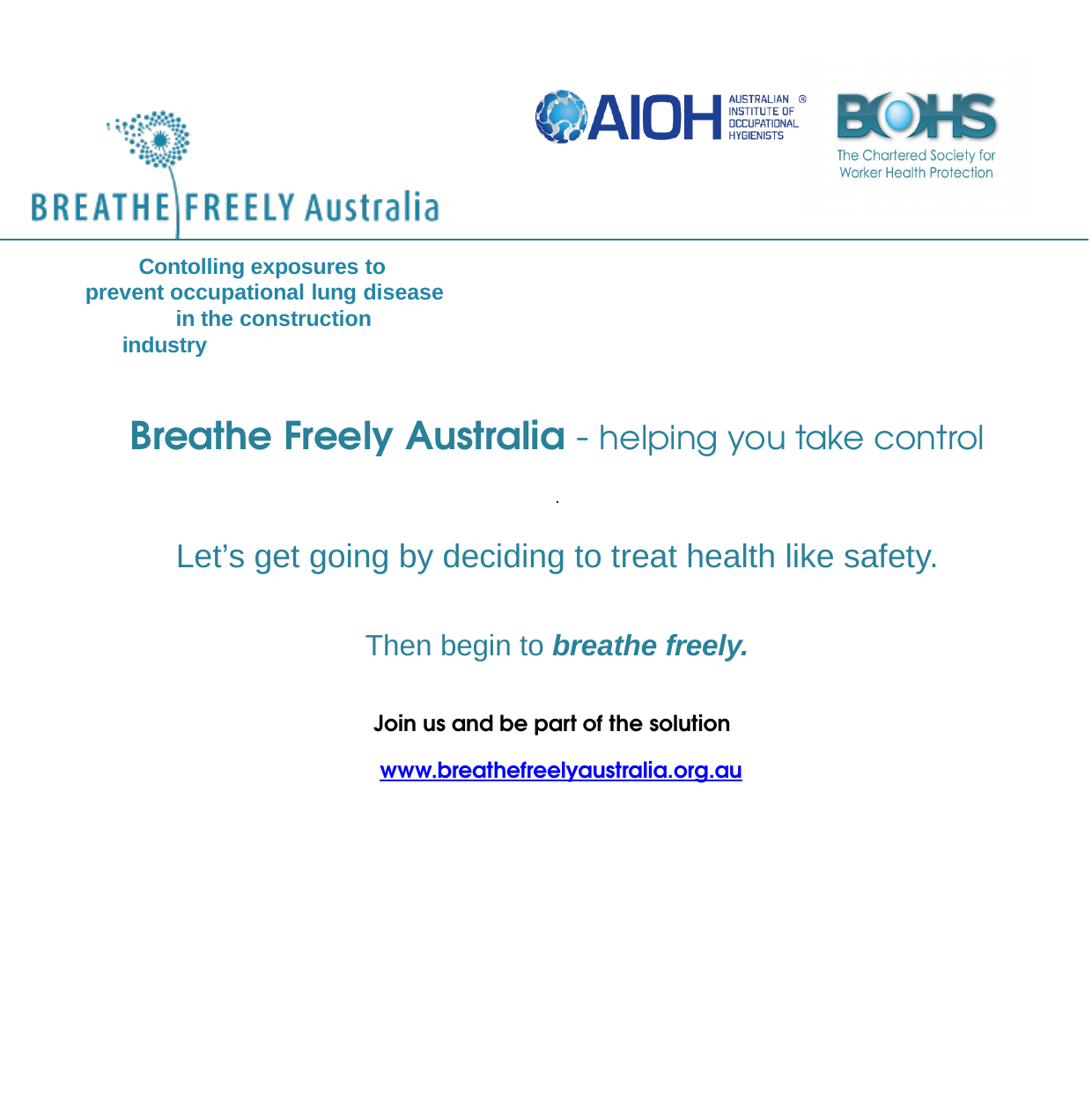

Contolling exposures to  prevent occupational lung disease
in the construction industry
Breathe Freely Australia - helping you take control
.

Let’s get going by deciding to treat health like safety.

Then begin to breathe freely.

Join us and be part of the solution  www.breathefreelyaustralia.org.au